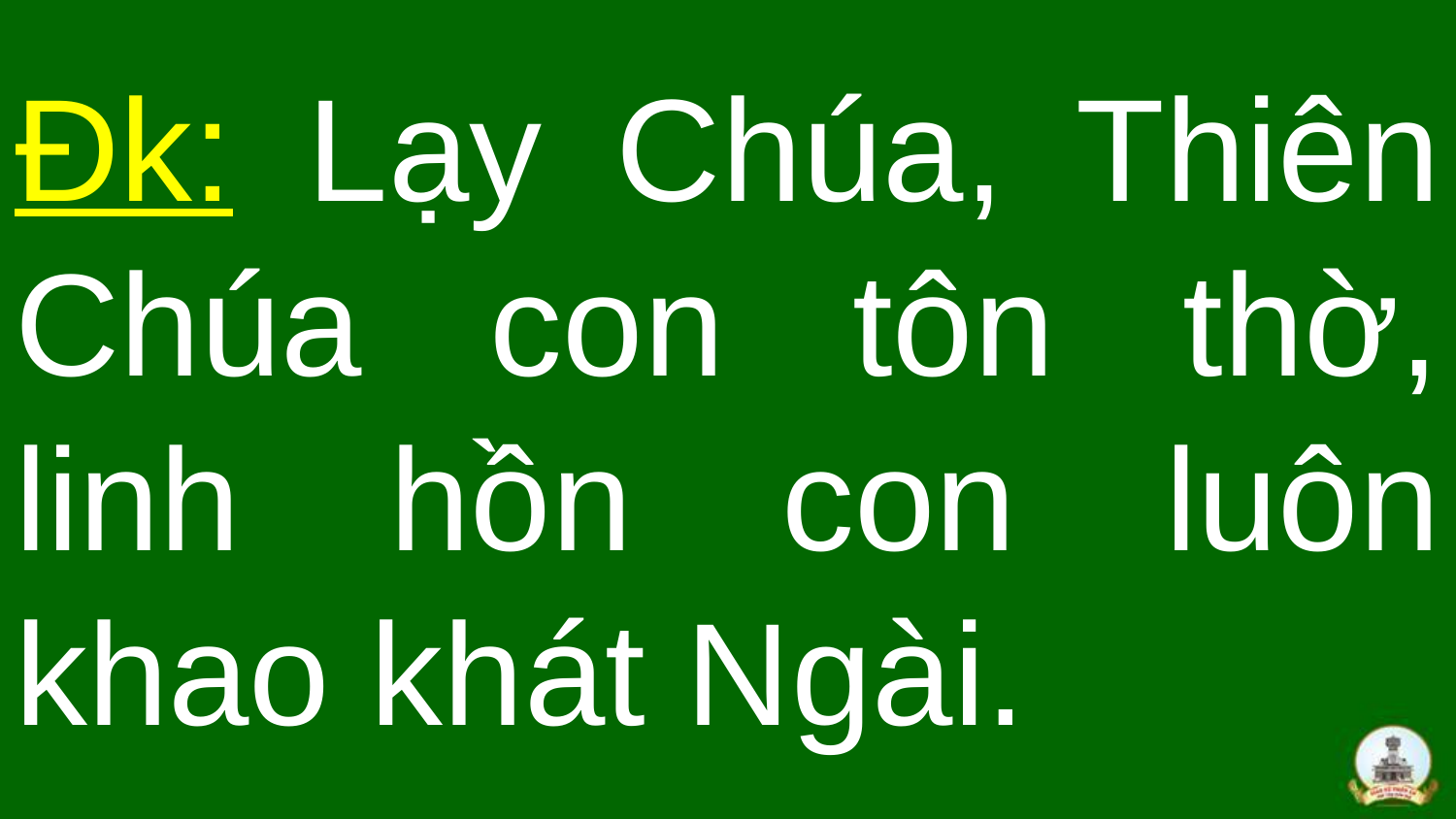

# Đk: Lạy Chúa, Thiên Chúa con tôn thờ, linh hồn con luôn khao khát Ngài.